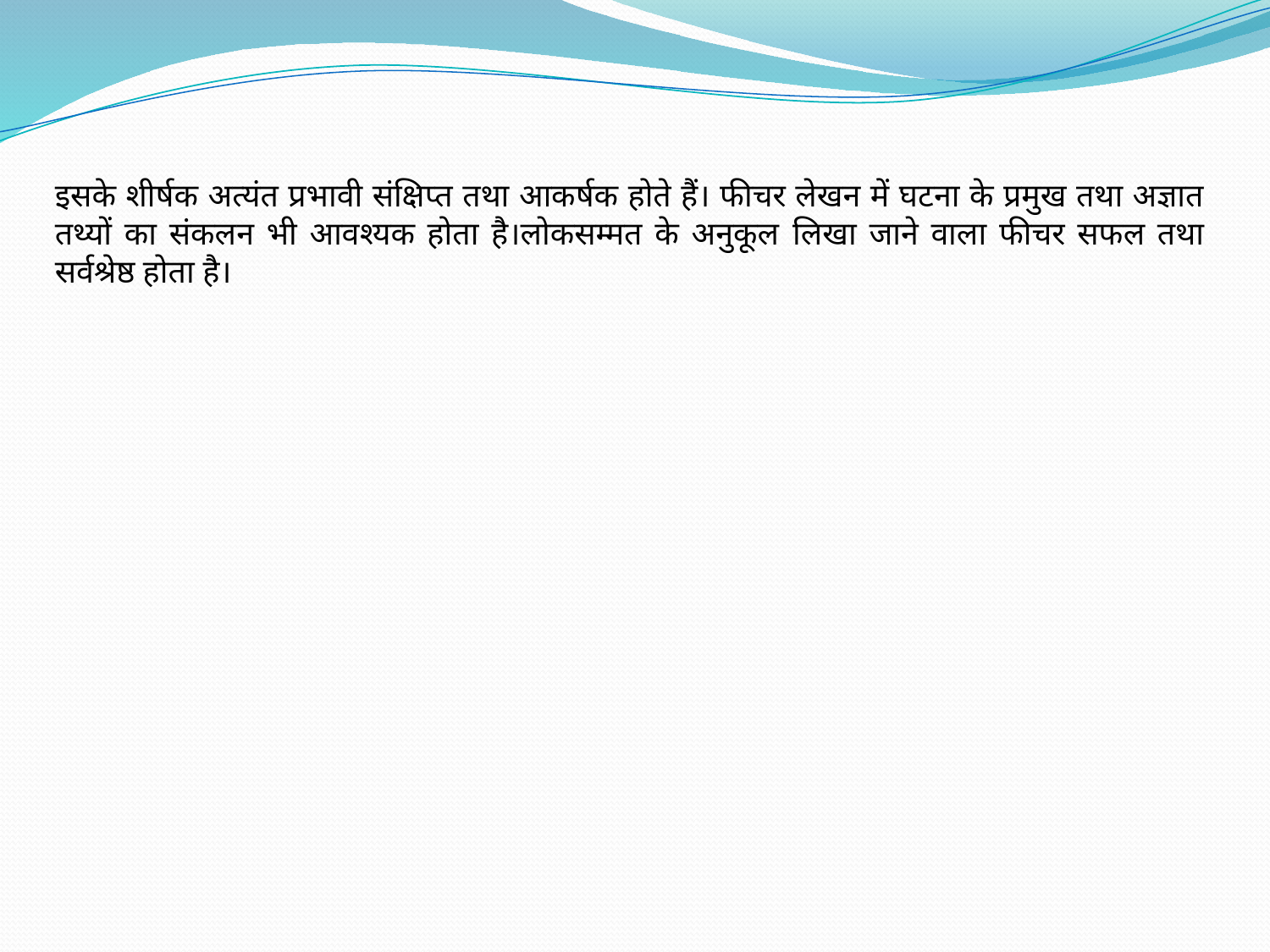

इसके शीर्षक अत्यंत प्रभावी संक्षिप्त तथा आकर्षक होते हैं। फीचर लेखन में घटना के प्रमुख तथा अज्ञात तथ्यों का संकलन भी आवश्यक होता है।लोकसम्मत के अनुकूल लिखा जाने वाला फीचर सफल तथा सर्वश्रेष्ठ होता है।